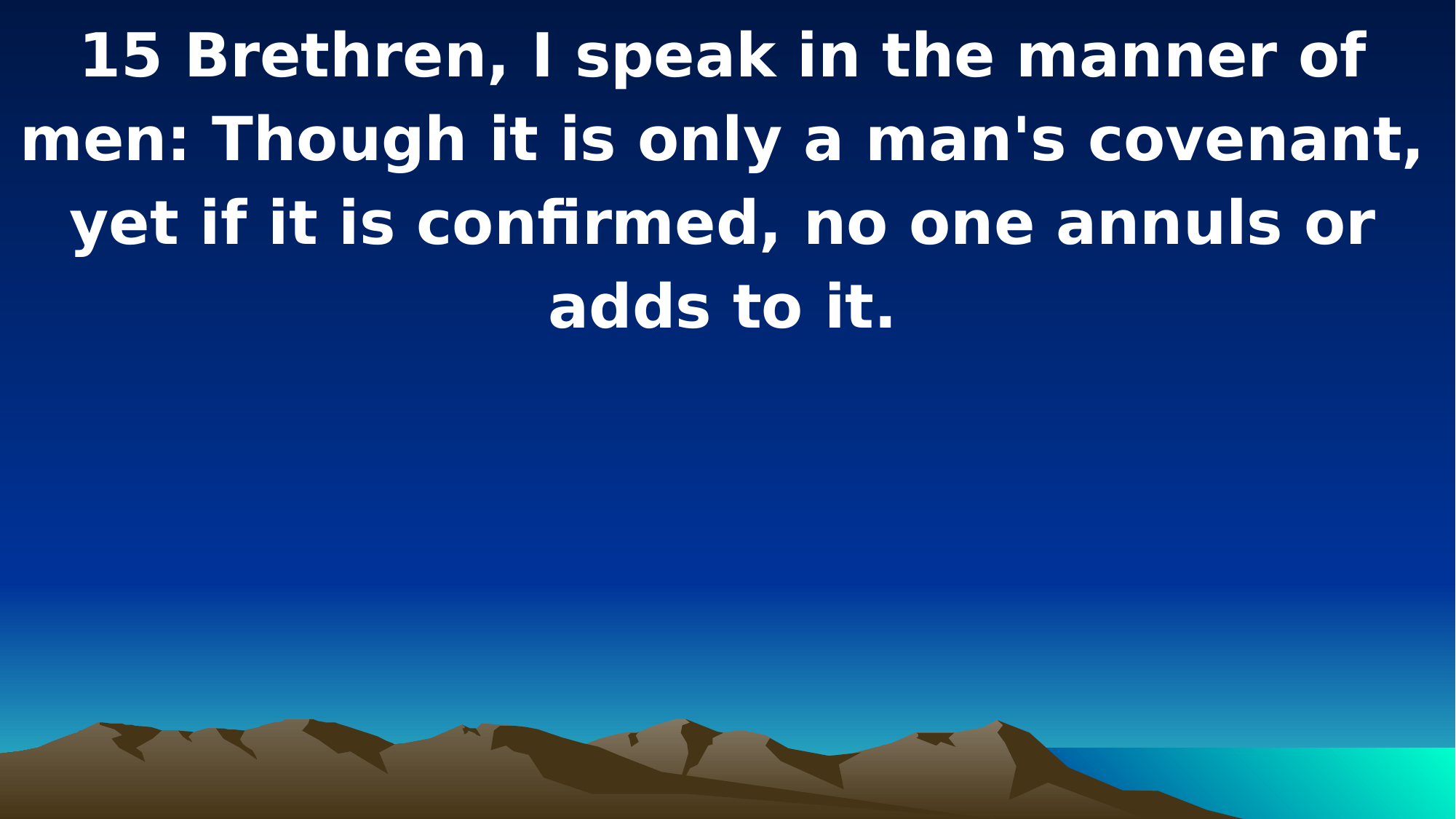

15 Brethren, I speak in the manner of men: Though it is only a man's covenant, yet if it is confirmed, no one annuls or adds to it.